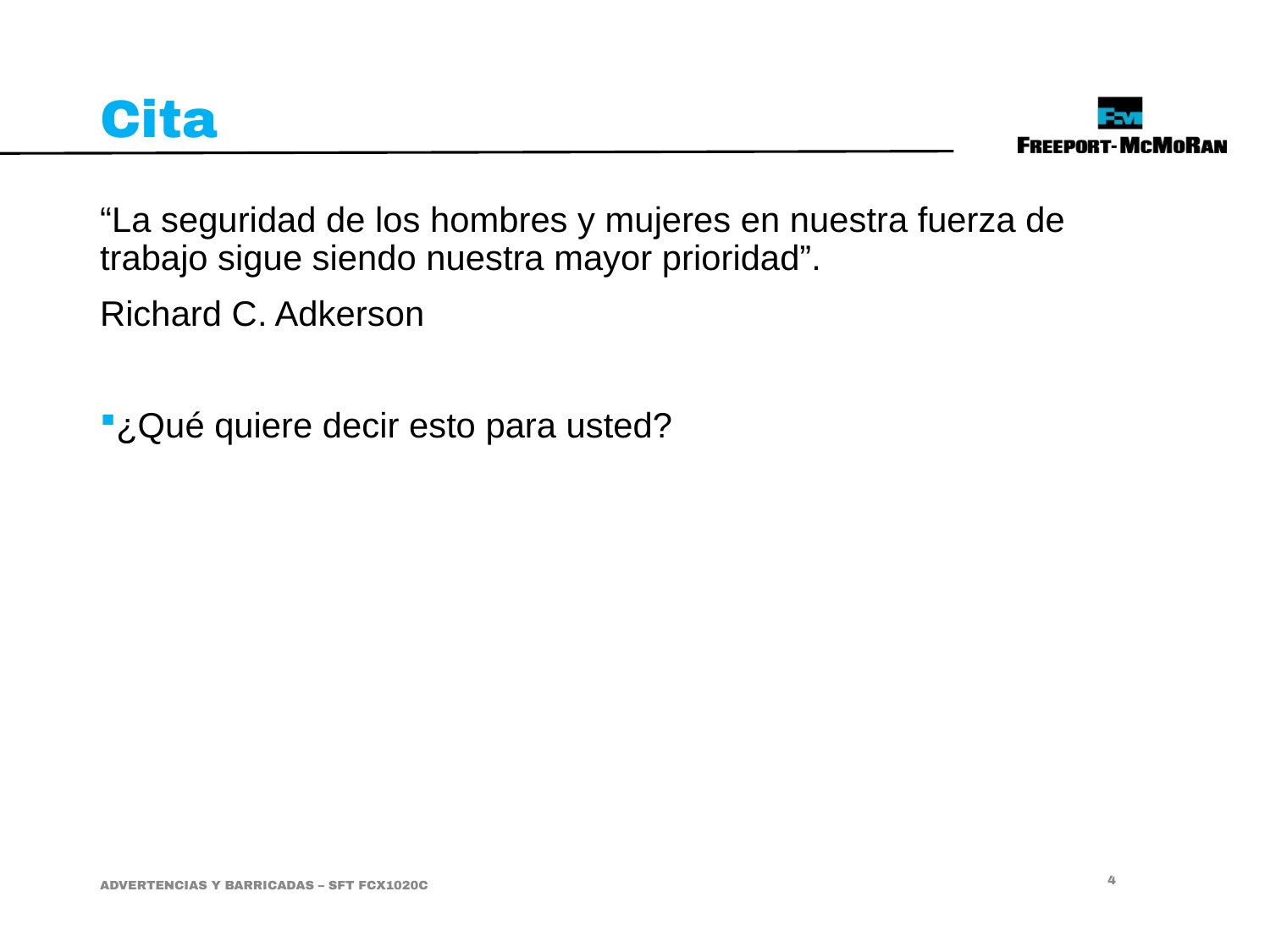

Cita
“La seguridad de los hombres y mujeres en nuestra fuerza de trabajo sigue siendo nuestra mayor prioridad”.
Richard C. Adkerson

¿Qué quiere decir esto para usted?
4
ADVERTENCIAS Y BARRICADAS – SFT FCX1020C